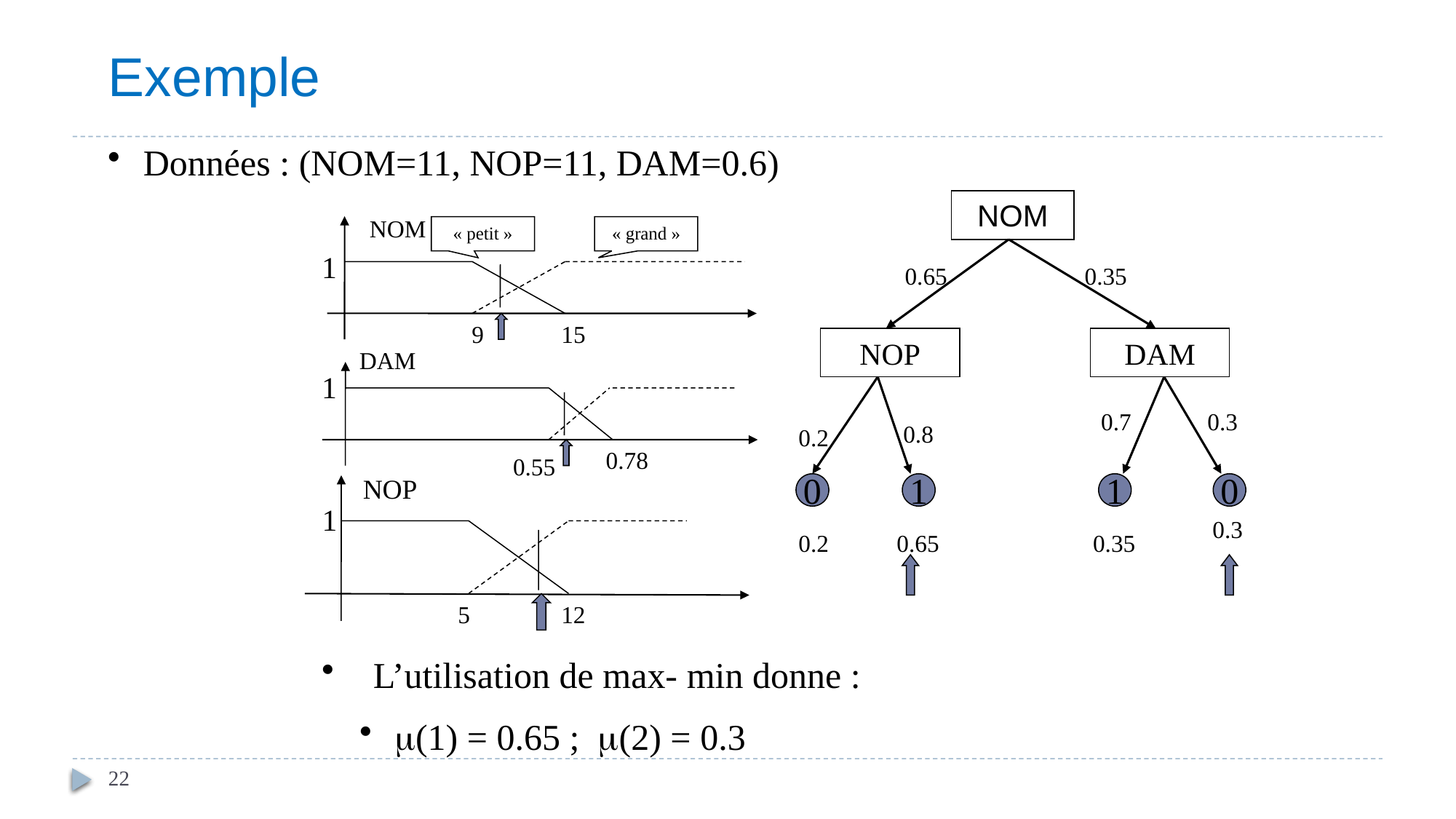

# Exemple
 Données : (NOM=11, NOP=11, DAM=0.6)
NOM

0.65
0.35
NOP
DAM

0.7
0.3
0.8
0.2
0
1
1
0
0.3
0.2
0.65
0.35

NOM

1

  9

15
  DAM

1

0.78
0.55
« petit »
« grand »

 NOP

    1

 5

12
 L’utilisation de max- min donne :
 μ(1) = 0.65 ;  μ(2) = 0.3
22